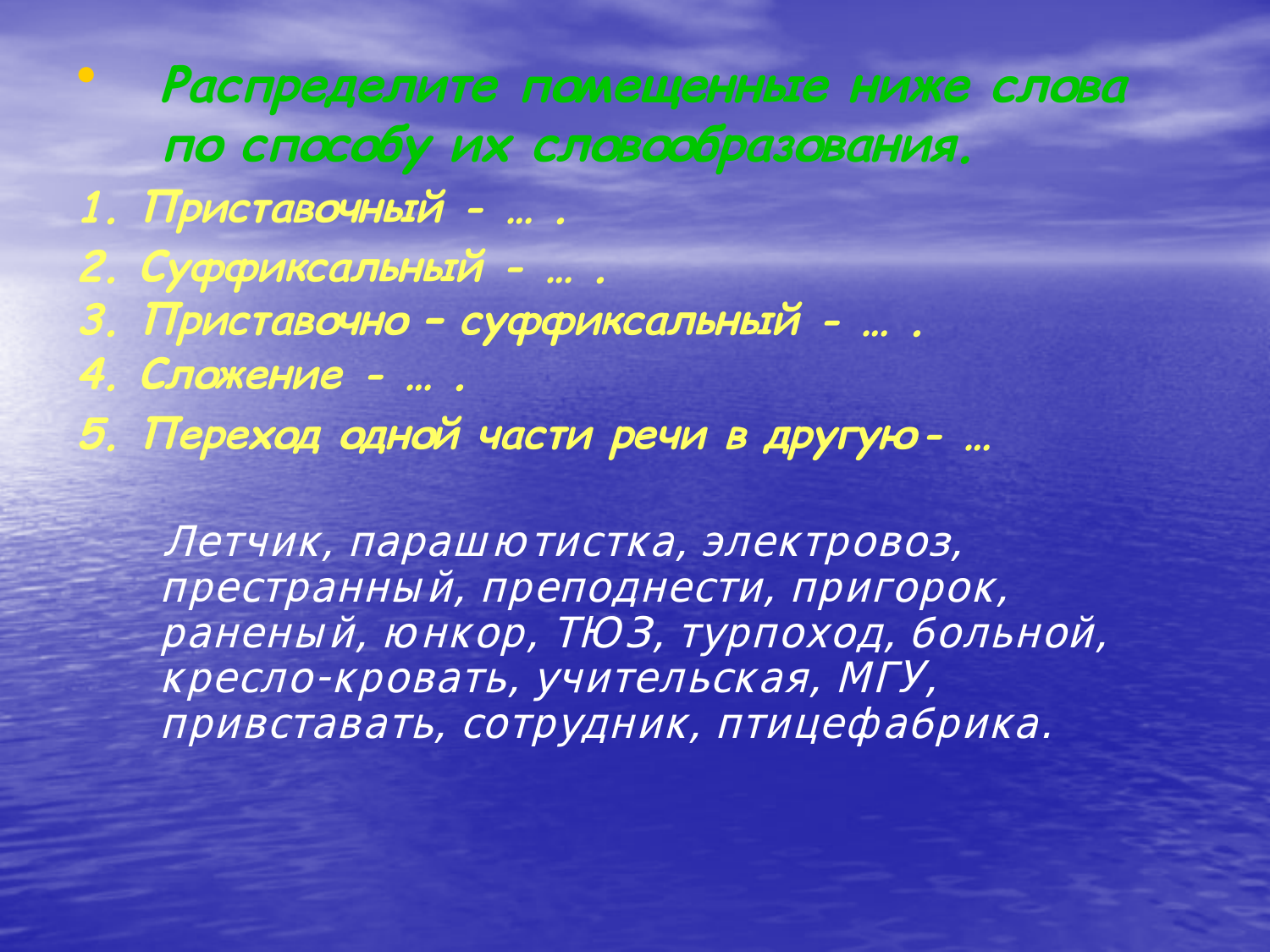

Распределите помещенные ниже слова по способу их словообразования.
1. Приставочный - … .
2. Суффиксальный - … .
3. Приставочно – суффиксальный - … .
4. Сложение - … .
5. Переход одной части речи в другую - …

       Летчик, парашютистка, электровоз, престранный, преподнести, пригорок, раненый, юнкор, ТЮЗ, турпоход, больной, кресло-кровать, учительская, МГУ, привставать, сотрудник, птицефабрика.